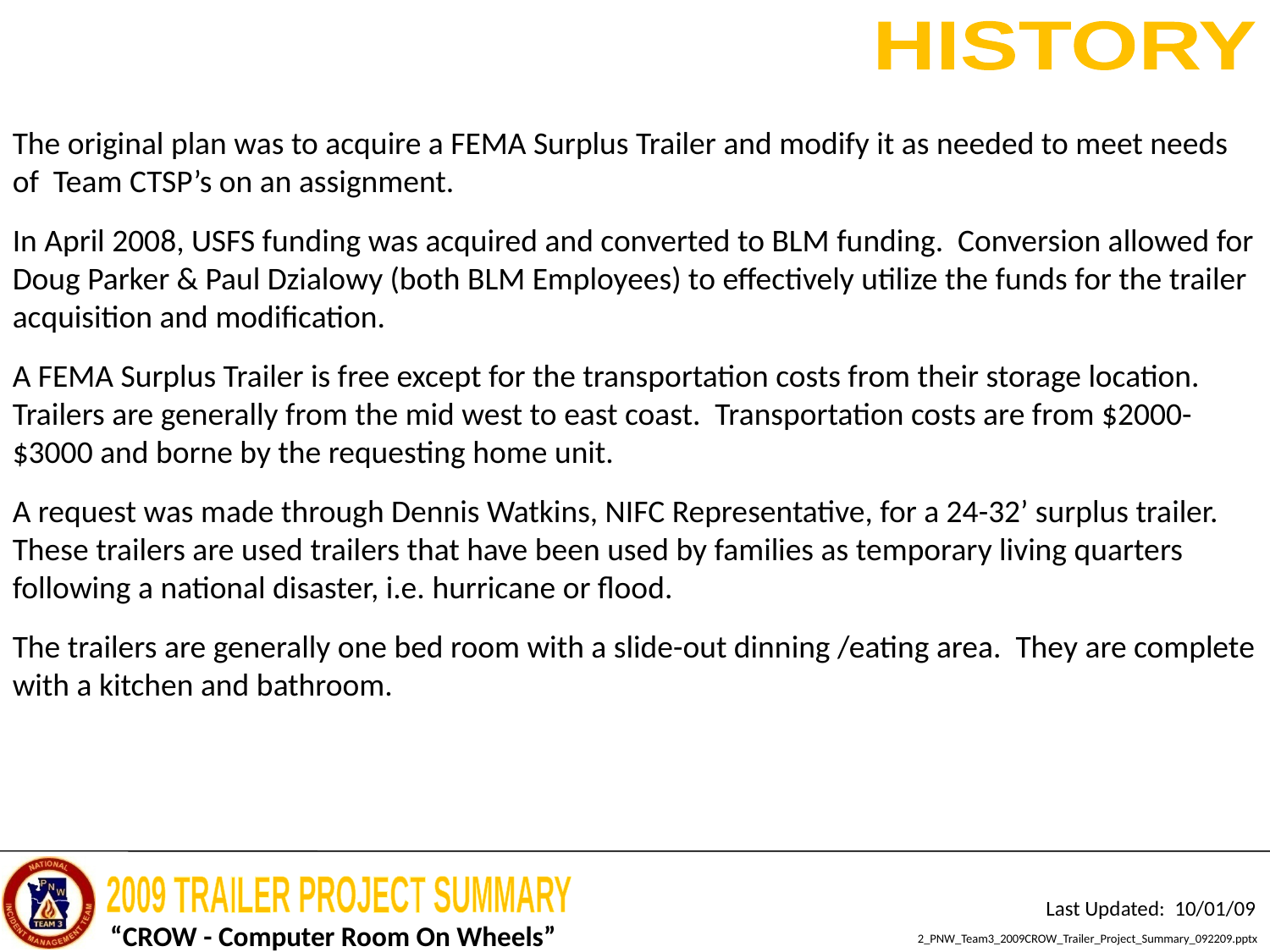

HISTORY
The original plan was to acquire a FEMA Surplus Trailer and modify it as needed to meet needs of  Team CTSP’s on an assignment.

In April 2008, USFS funding was acquired and converted to BLM funding.  Conversion allowed for Doug Parker & Paul Dzialowy (both BLM Employees) to effectively utilize the funds for the trailer acquisition and modification.

A FEMA Surplus Trailer is free except for the transportation costs from their storage location.  Trailers are generally from the mid west to east coast.  Transportation costs are from $2000-$3000 and borne by the requesting home unit.

A request was made through Dennis Watkins, NIFC Representative, for a 24-32’ surplus trailer.  These trailers are used trailers that have been used by families as temporary living quarters following a national disaster, i.e. hurricane or flood.

The trailers are generally one bed room with a slide-out dinning /eating area.  They are complete with a kitchen and bathroom.